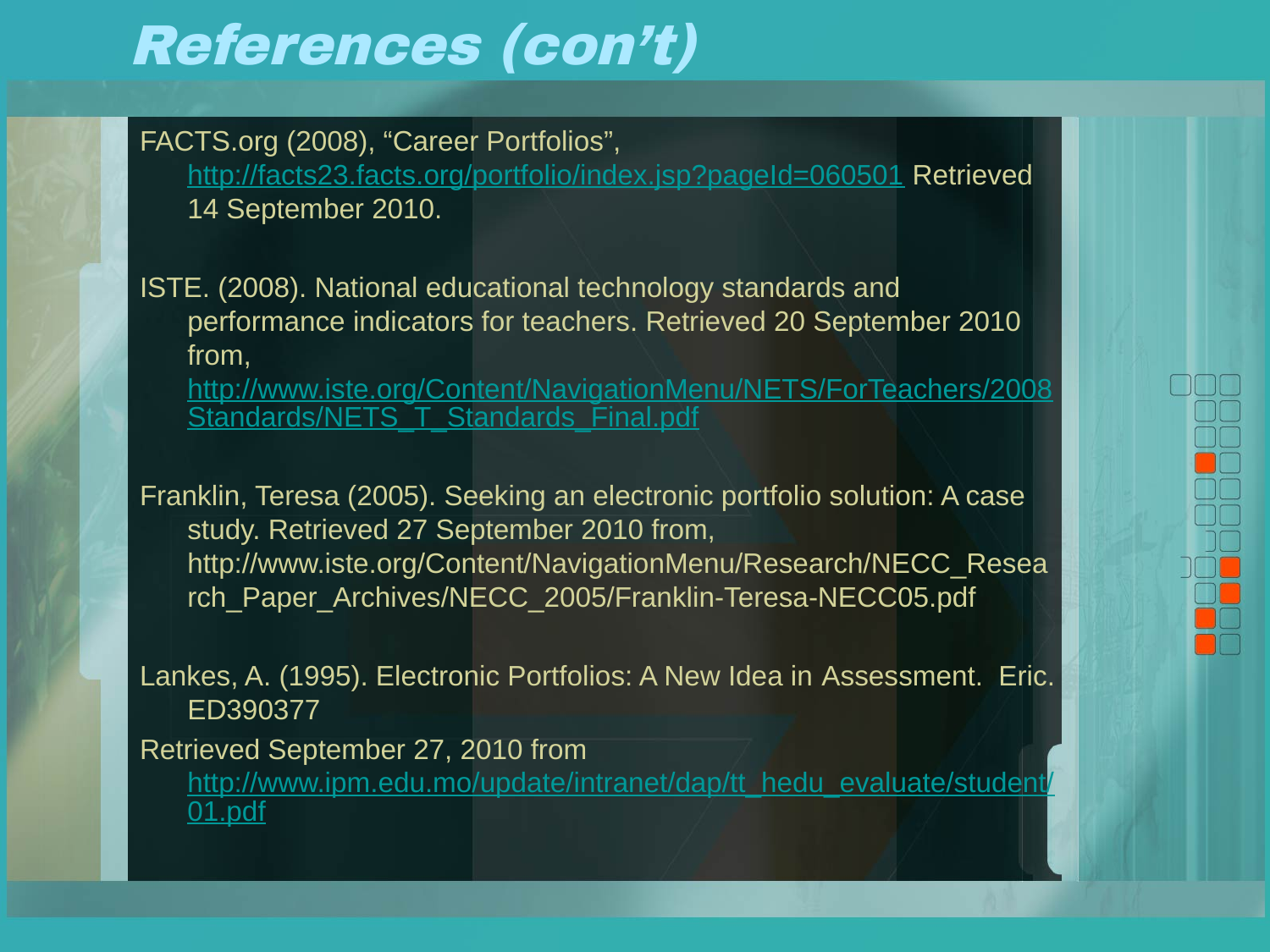

# References (con’t)
FACTS.org (2008), “Career Portfolios”, http://facts23.facts.org/portfolio/index.jsp?pageId=060501 Retrieved 14 September 2010.

ISTE. (2008). National educational technology standards and performance indicators for teachers. Retrieved 20 September 2010 from, http://www.iste.org/Content/NavigationMenu/NETS/ForTeachers/2008Standards/NETS_T_Standards_Final.pdf

Franklin, Teresa (2005). Seeking an electronic portfolio solution: A case study. Retrieved 27 September 2010 from, http://www.iste.org/Content/NavigationMenu/Research/NECC_Research_Paper_Archives/NECC_2005/Franklin-Teresa-NECC05.pdf

Lankes, A. (1995). Electronic Portfolios: A New Idea in Assessment.  Eric. ED390377
Retrieved September 27, 2010 from http://www.ipm.edu.mo/update/intranet/dap/tt_hedu_evaluate/student/01.pdf